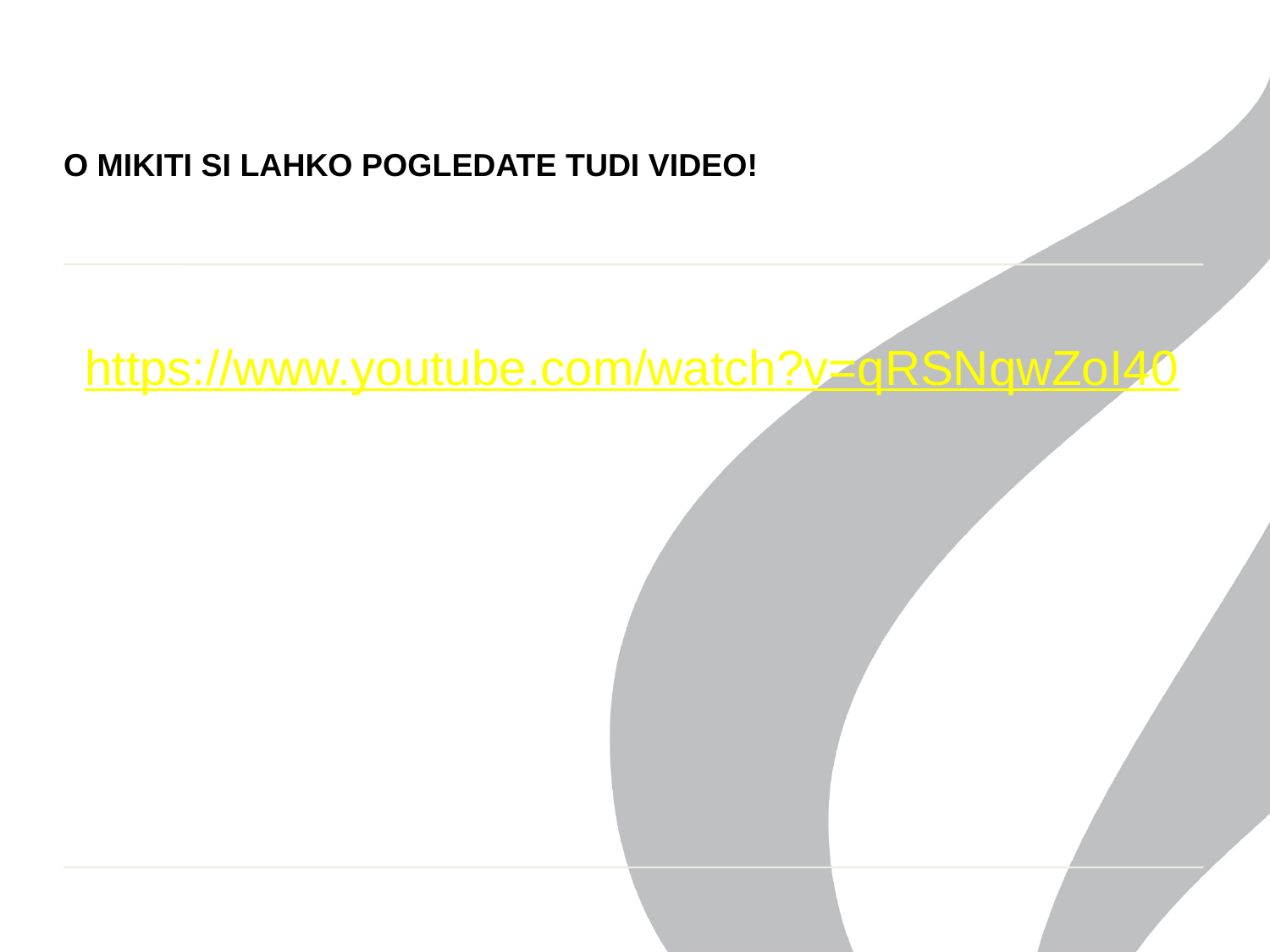

# O MIKITI SI LAHKO POGLEDATE TUDI VIDEO!
https://www.youtube.com/watch?v=qRSNqwZoI40